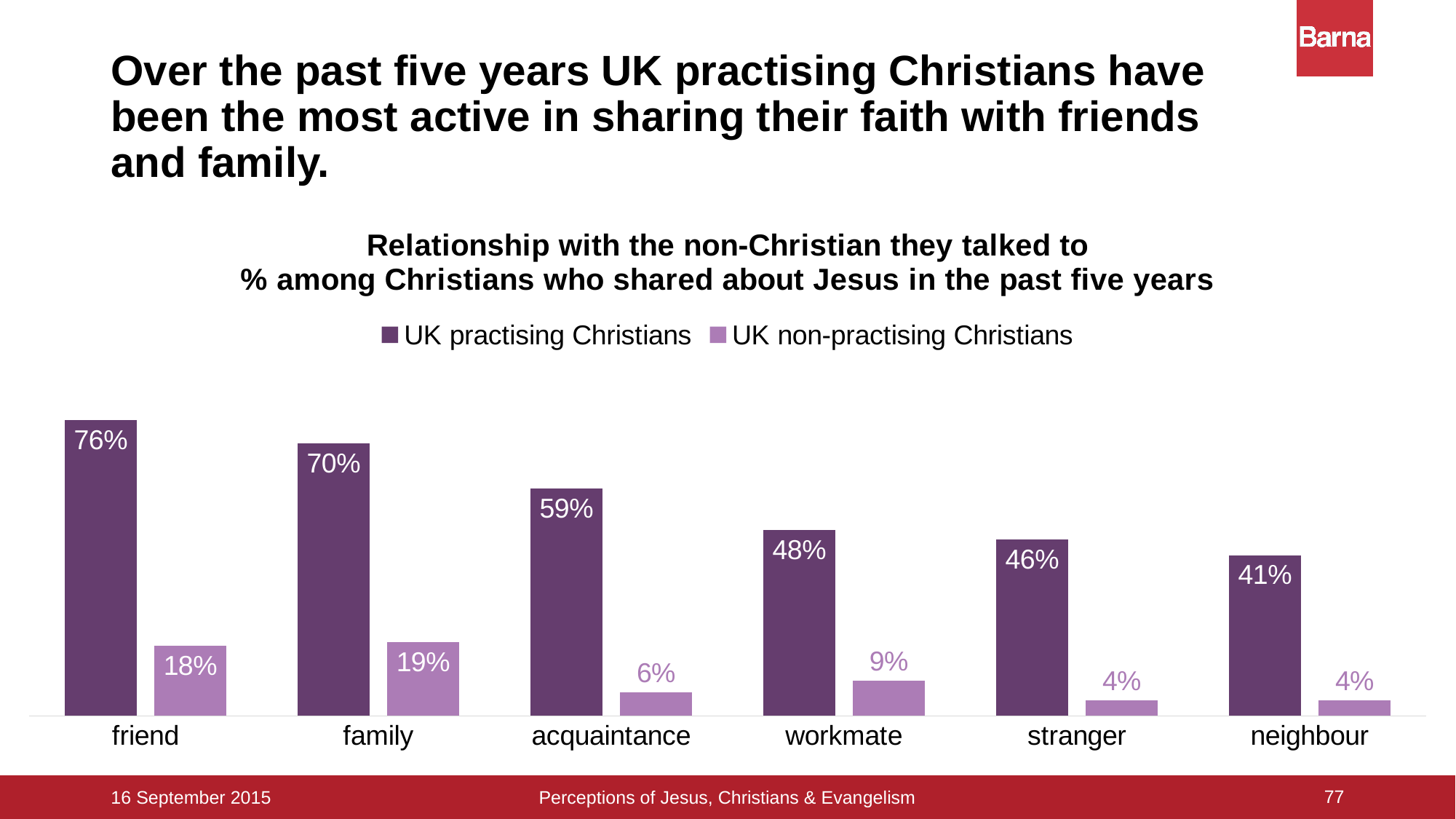

# Over the past five years UK practising Christians have been the most active in sharing their faith with friends and family.

### Chart: Relationship with the non-Christian they talked to
% among Christians who shared about Jesus in the past five years

| Category | UK practising Christians | UK non-practising Christians |
|---|---|---|
| friend | 0.762 | 0.18 |
| family | 0.702 | 0.19 |
| acquaintance | 0.586 | 0.06 |
| workmate | 0.479 | 0.09 |
| stranger | 0.455 | 0.04 |
| neighbour | 0.414 | 0.04 |
77
Perceptions of Jesus, Christians & Evangelism
16 September 2015